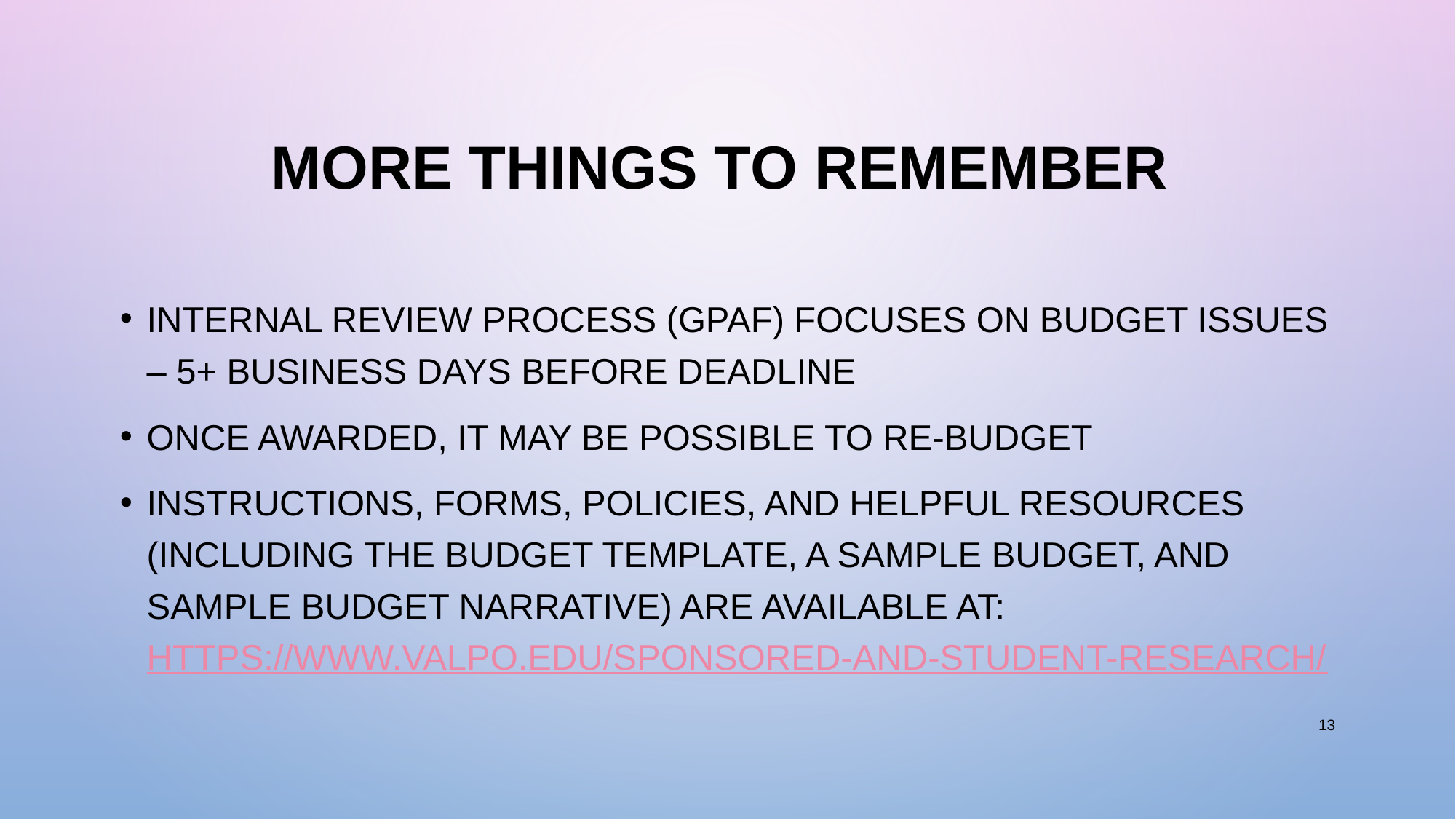

# More Things to Remember
Internal review process (GPAF) focuses on budget issues – 5+ business days before deadline
Once awarded, it may be possible to re-budget
Instructions, forms, policies, and helpful resources (including the budget template, a sample budget, and sample budget narrative) are available at: https://www.valpo.edu/sponsored-and-student-research/
13